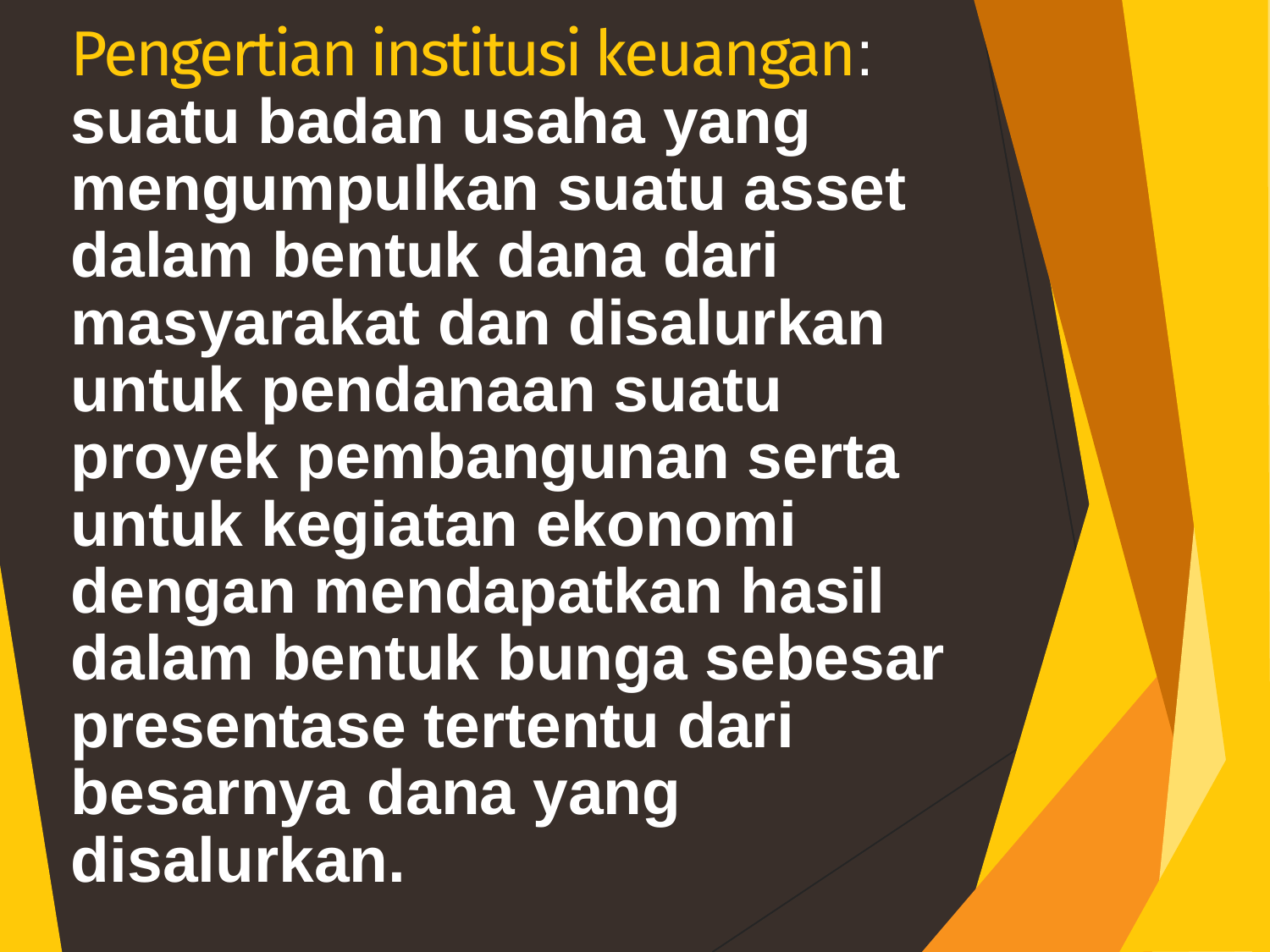

Pengertian institusi keuangan: suatu badan usaha yang mengumpulkan suatu asset dalam bentuk dana dari masyarakat dan disalurkan untuk pendanaan suatu proyek pembangunan serta untuk kegiatan ekonomi dengan mendapatkan hasil dalam bentuk bunga sebesar presentase tertentu dari besarnya dana yang disalurkan.